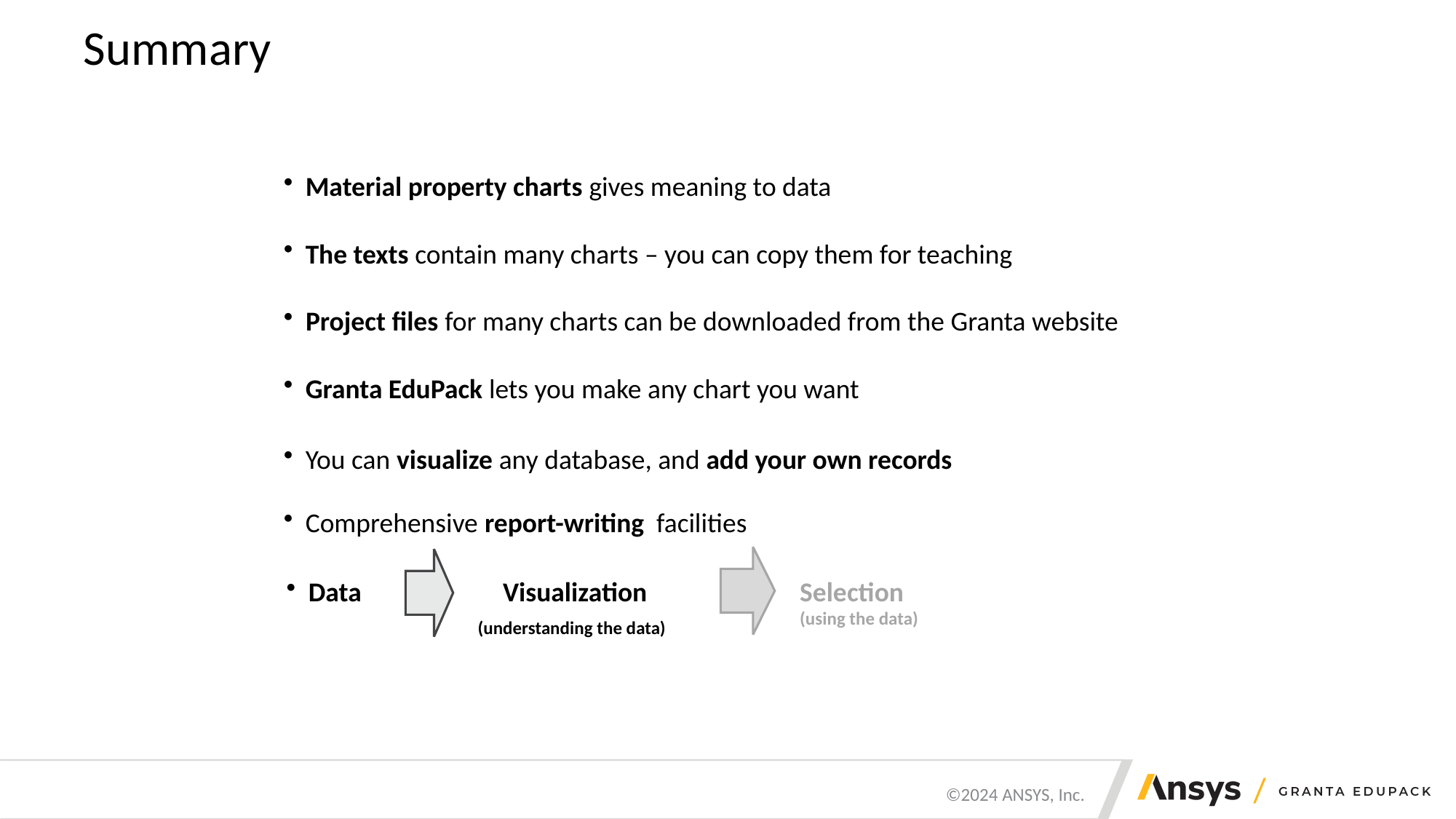

# Summary
  Material property charts gives meaning to data
  The texts contain many charts – you can copy them for teaching
  Project files for many charts can be downloaded from the Granta website
  Granta EduPack lets you make any chart you want
  You can visualize any database, and add your own records
  Comprehensive report-writing  facilities

Selection
(using the data)

  Data
Visualization
(understanding the data)